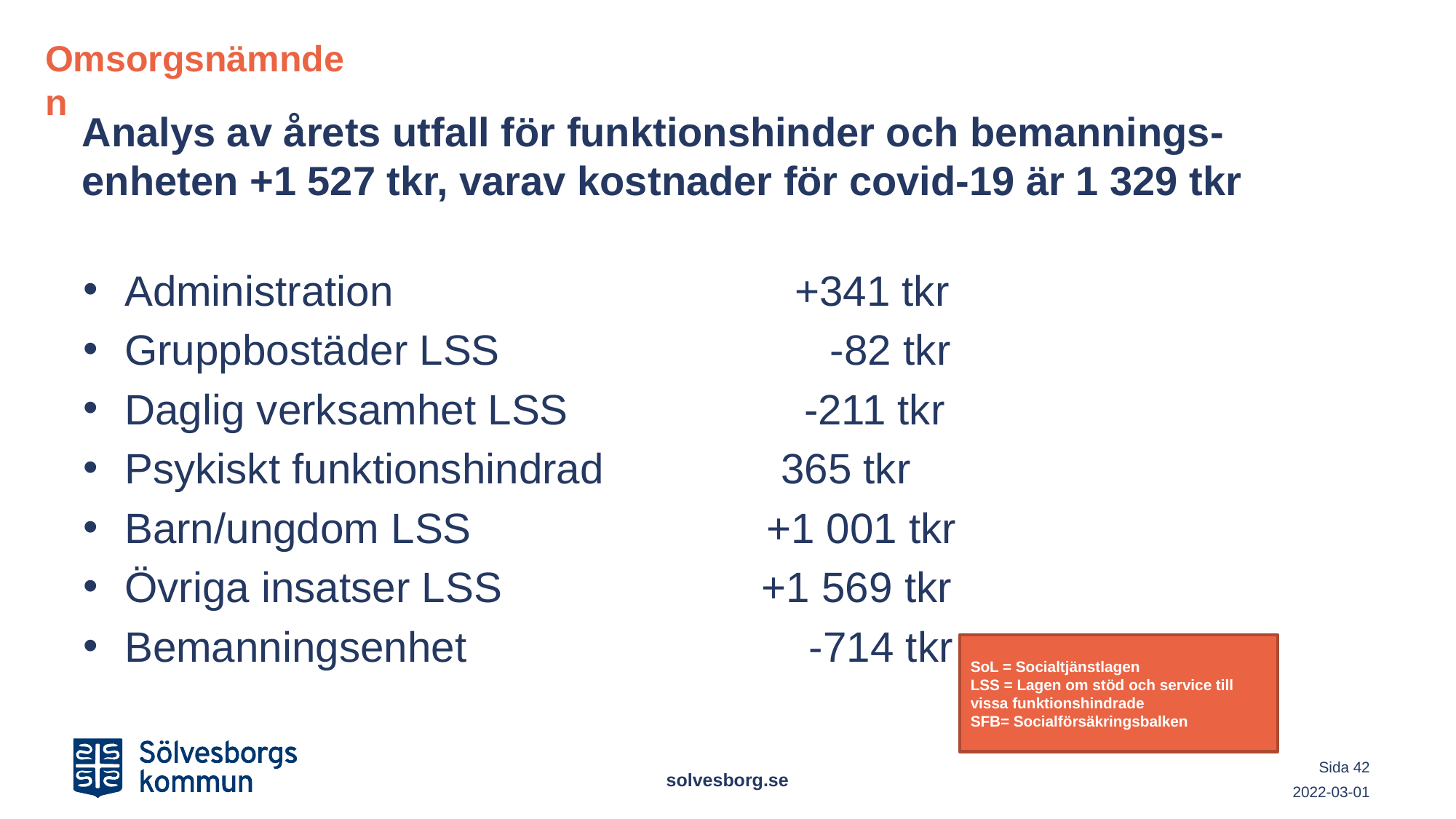

Omsorgsnämnden
# Analys av årets utfall för funktionshinder och bemannings-enheten +1 527 tkr, varav kostnader för covid-19 är 1 329 tkr

Administration                                  +341 tkr
Gruppbostäder LSS                            -82 tkr
Daglig verksamhet LSS                    -211 tkr
Psykiskt funktionshindrad               365 tkr
Barn/ungdom LSS                         +1 001 tkr
Övriga insatser LSS                      +1 569 tkr
Bemanningsenhet                             -714 tkr
SoL = Socialtjänstlagen
LSS = Lagen om stöd och service till vissa funktionshindrade
SFB= Socialförsäkringsbalken
solvesborg.se
Sida 42
2022-03-01